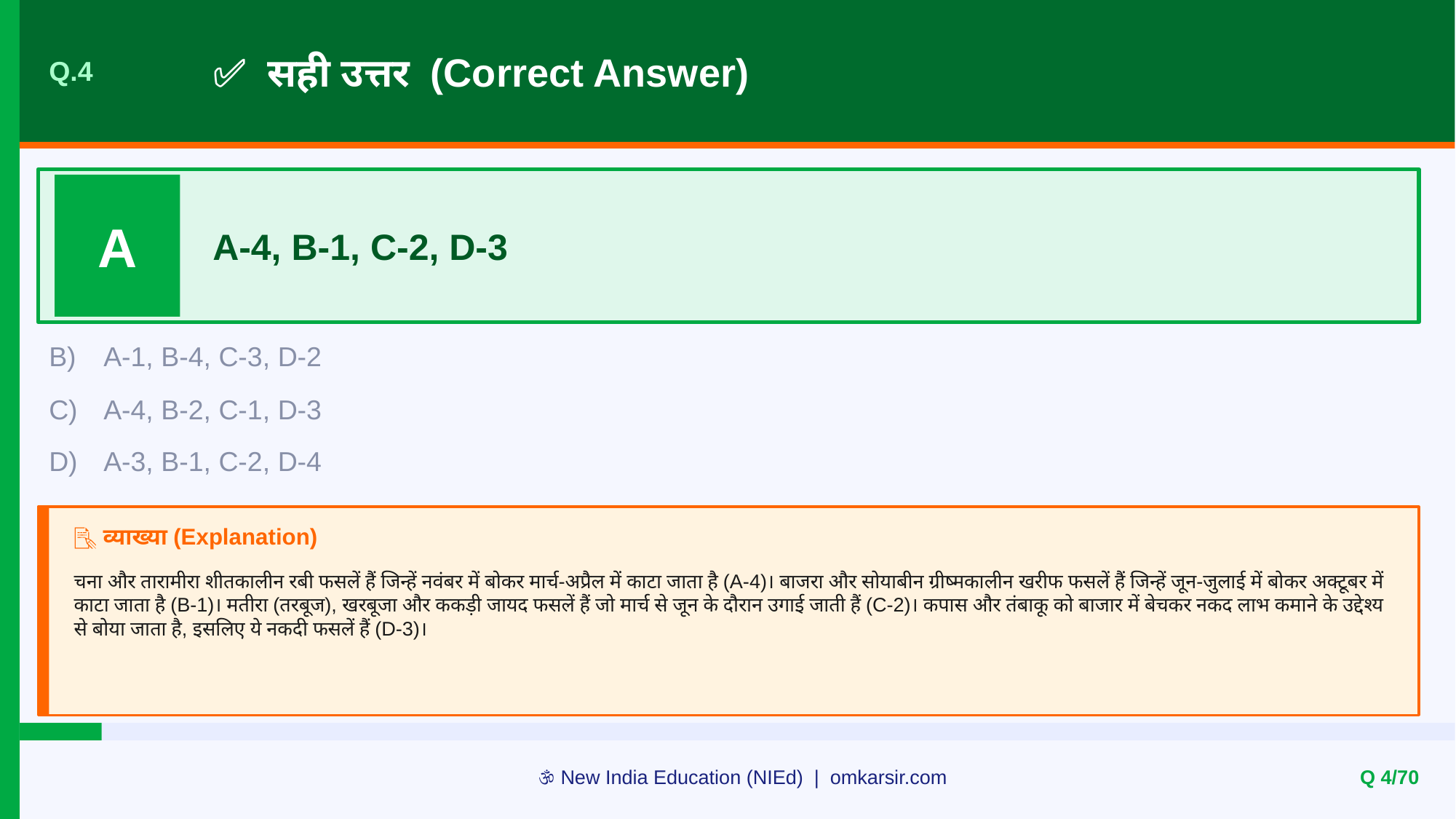

✅  सही उत्तर  (Correct Answer)
Q.4

A
A-4, B-1, C-2, D-3
B)
A-1, B-4, C-3, D-2
C)
A-4, B-2, C-1, D-3
D)
A-3, B-1, C-2, D-4

📝 व्याख्या (Explanation)
चना और तारामीरा शीतकालीन रबी फसलें हैं जिन्हें नवंबर में बोकर मार्च-अप्रैल में काटा जाता है (A-4)। बाजरा और सोयाबीन ग्रीष्मकालीन खरीफ फसलें हैं जिन्हें जून-जुलाई में बोकर अक्टूबर में काटा जाता है (B-1)। मतीरा (तरबूज), खरबूजा और ककड़ी जायद फसलें हैं जो मार्च से जून के दौरान उगाई जाती हैं (C-2)। कपास और तंबाकू को बाजार में बेचकर नकद लाभ कमाने के उद्देश्य से बोया जाता है, इसलिए ये नकदी फसलें हैं (D-3)।

🕉️ New India Education (NIEd)  |  omkarsir.com
Q 4/70